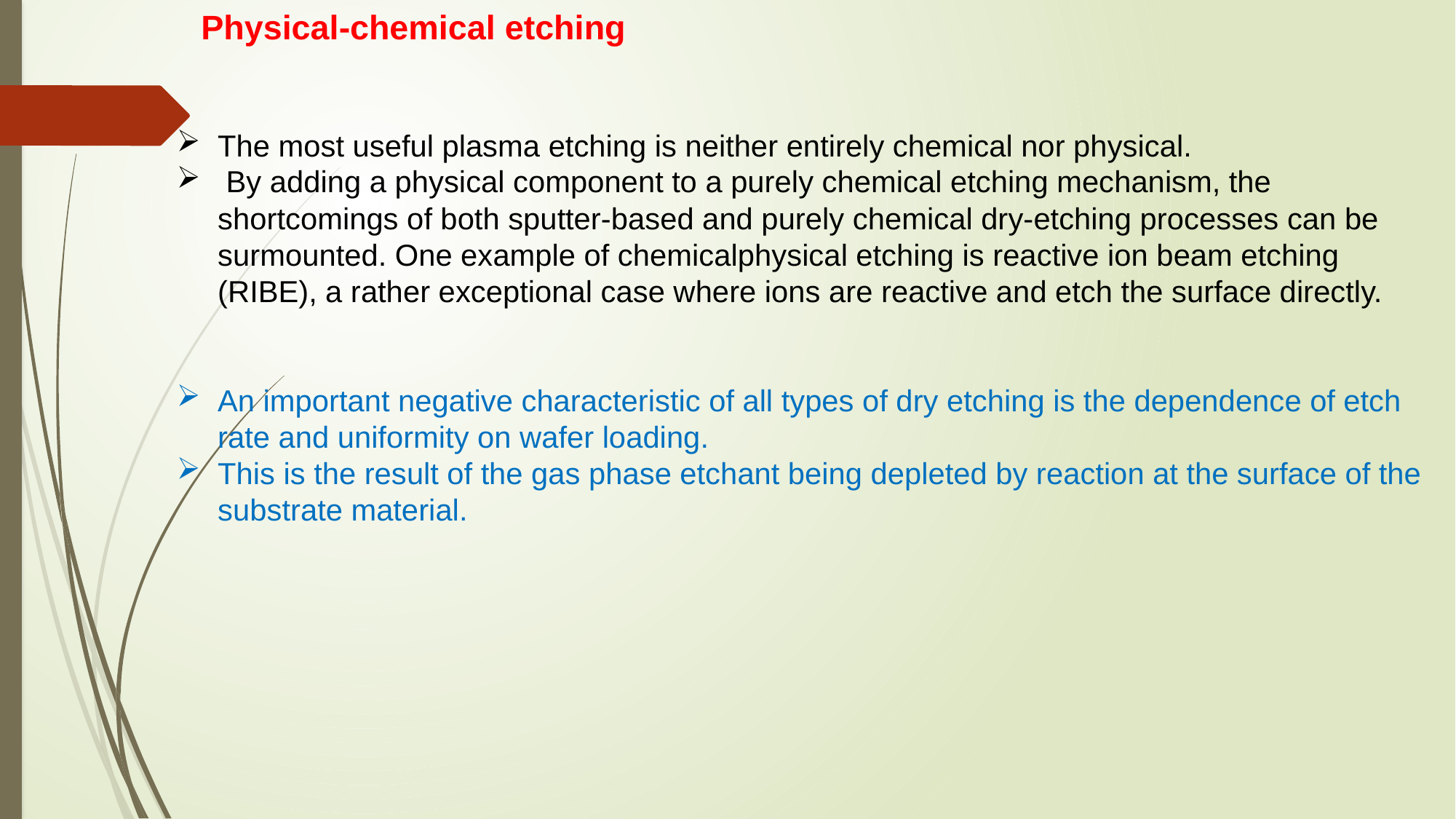

# Physical-chemical etching
The most useful plasma etching is neither entirely chemical nor physical.
 By adding a physical component to a purely chemical etching mechanism, the shortcomings of both sputter-based and purely chemical dry-etching processes can be surmounted. One example of chemicalphysical etching is reactive ion beam etching (RIBE), a rather exceptional case where ions are reactive and etch the surface directly.

An important negative characteristic of all types of dry etching is the dependence of etch rate and uniformity on wafer loading.
This is the result of the gas phase etchant being depleted by reaction at the surface of the substrate material.